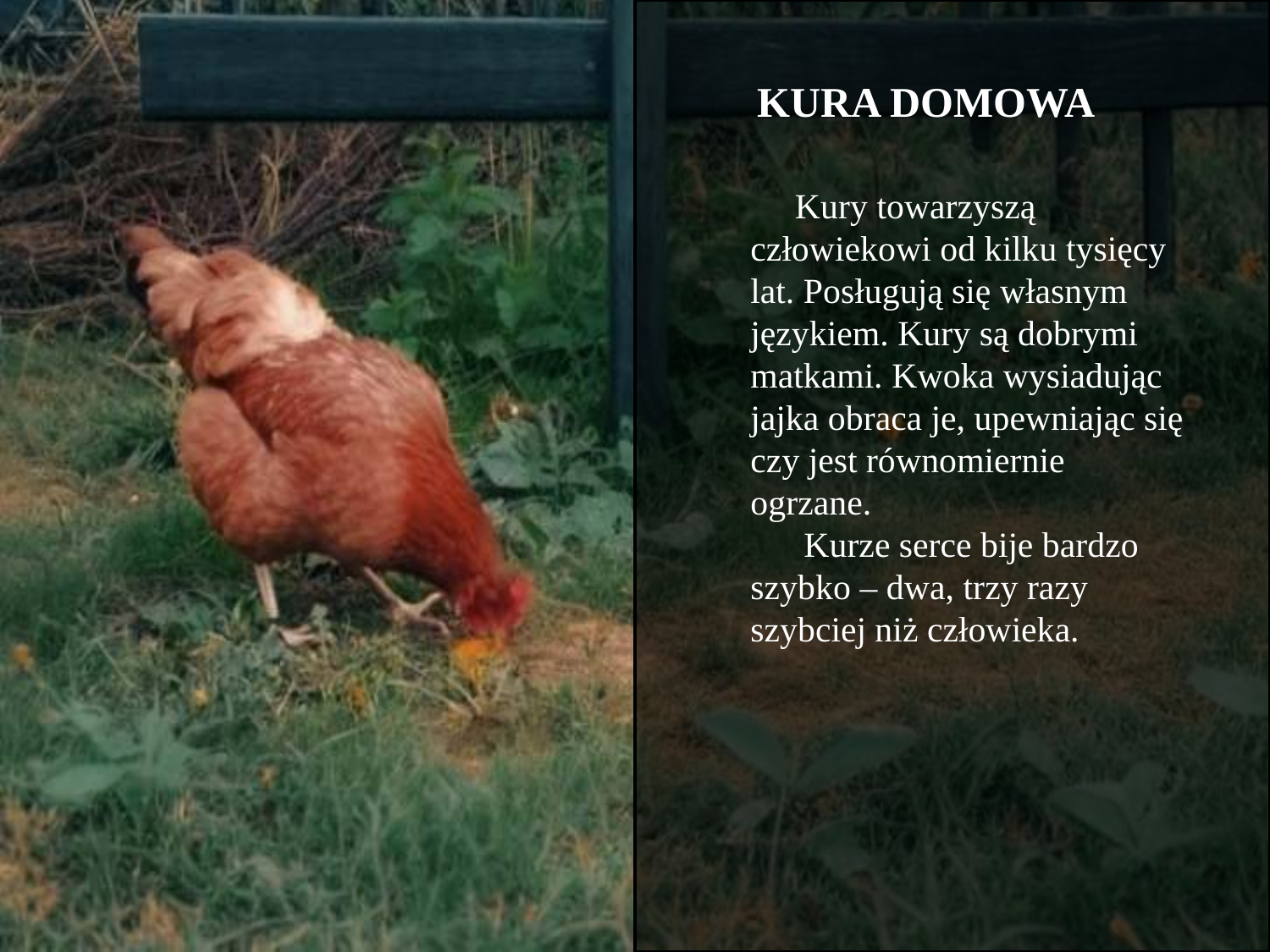

KURA DOMOWA
     Kury towarzyszą człowiekowi od kilku tysięcy lat. Posługują się własnym językiem. Kury są dobrymi matkami. Kwoka wysiadując jajka obraca je, upewniając się czy jest równomiernie ogrzane.
      Kurze serce bije bardzo szybko – dwa, trzy razy szybciej niż człowieka.